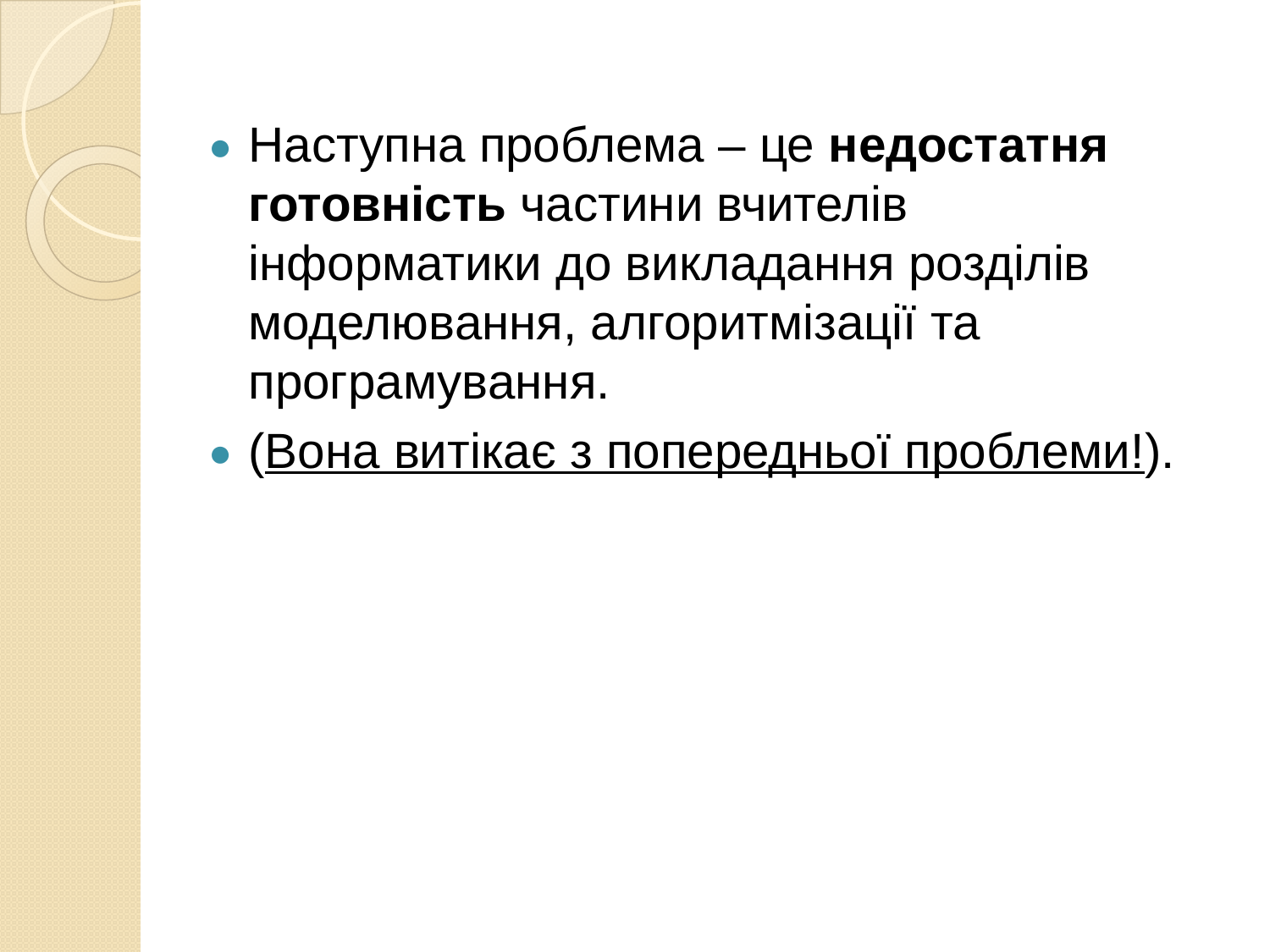

Наступна проблема – це недостатня готовність частини вчителів інформатики до викладання розділів моделювання, алгоритмізації та програмування.
(Вона витікає з попередньої проблеми!).